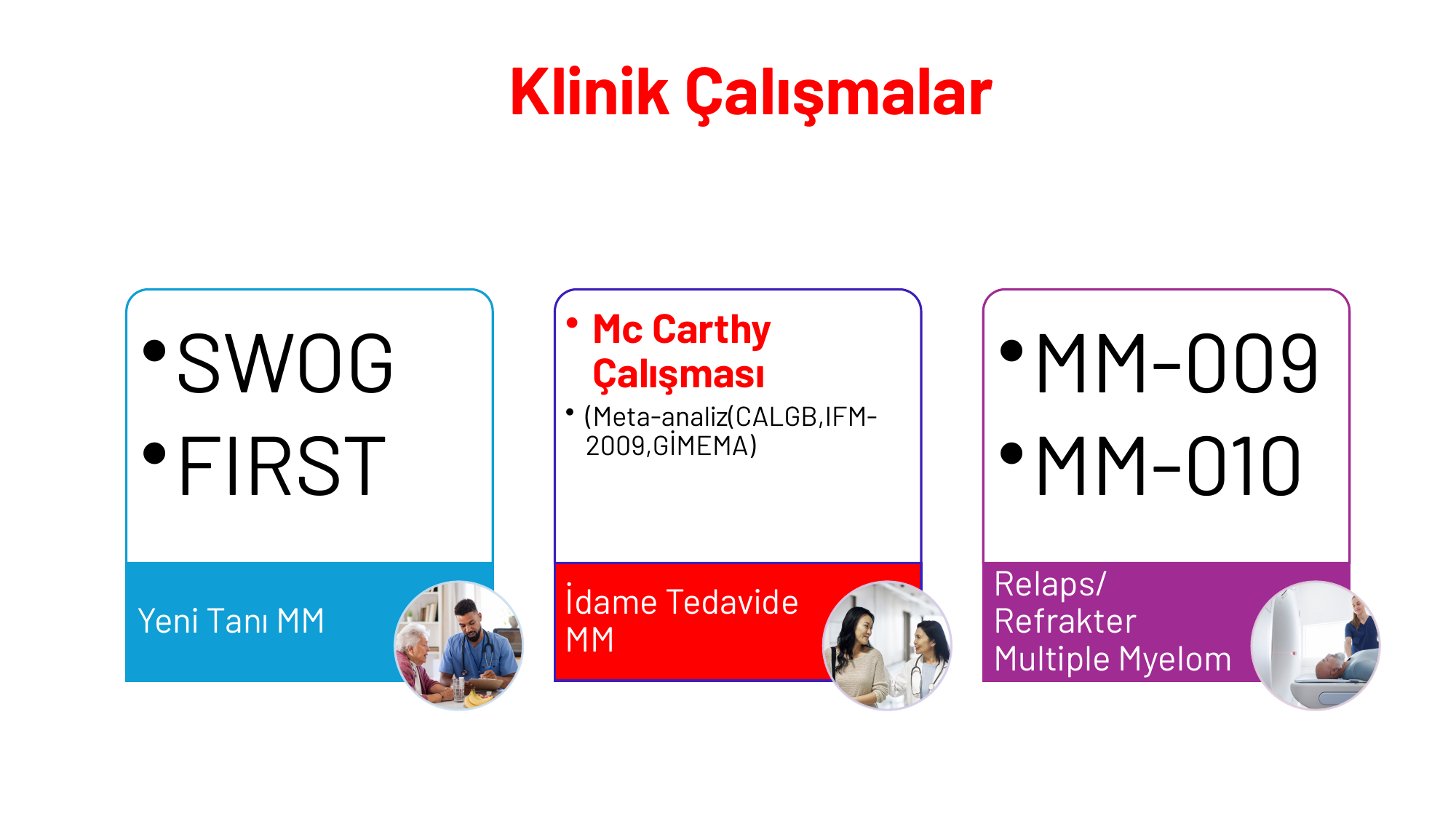

# Klinik Çalışmalar
SWOG
FIRST
Yeni Tanı MM
Mc Carthy Çalışması
(Meta-analiz(CALGB,IFM-2009,GİMEMA)
İdame Tedavide MM
MM-009
MM-010
Relaps/Refrakter Multiple Myelom